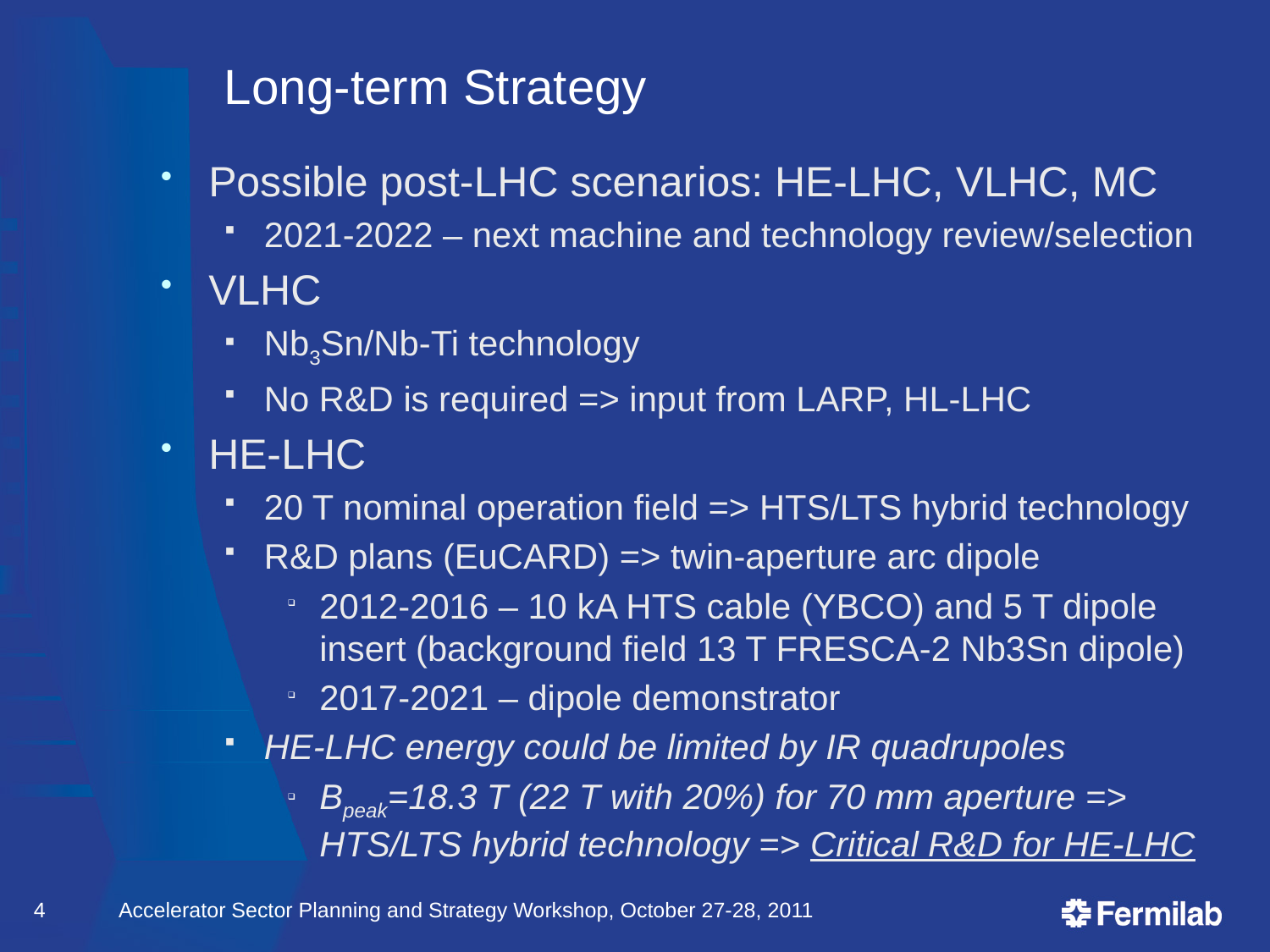

# Long-term Strategy
Possible post-LHC scenarios: HE-LHC, VLHC, MC
2021-2022 – next machine and technology review/selection
VLHC
Nb3Sn/Nb-Ti technology
No R&D is required => input from LARP, HL-LHC
HE-LHC
20 T nominal operation field => HTS/LTS hybrid technology
R&D plans (EuCARD) => twin-aperture arc dipole
2012-2016 – 10 kA HTS cable (YBCO) and 5 T dipole insert (background field 13 T FRESCA-2 Nb3Sn dipole)
2017-2021 – dipole demonstrator
HE-LHC energy could be limited by IR quadrupoles
Bpeak=18.3 T (22 T with 20%) for 70 mm aperture => HTS/LTS hybrid technology => Critical R&D for HE-LHC
4
Accelerator Sector Planning and Strategy Workshop, October 27-28, 2011